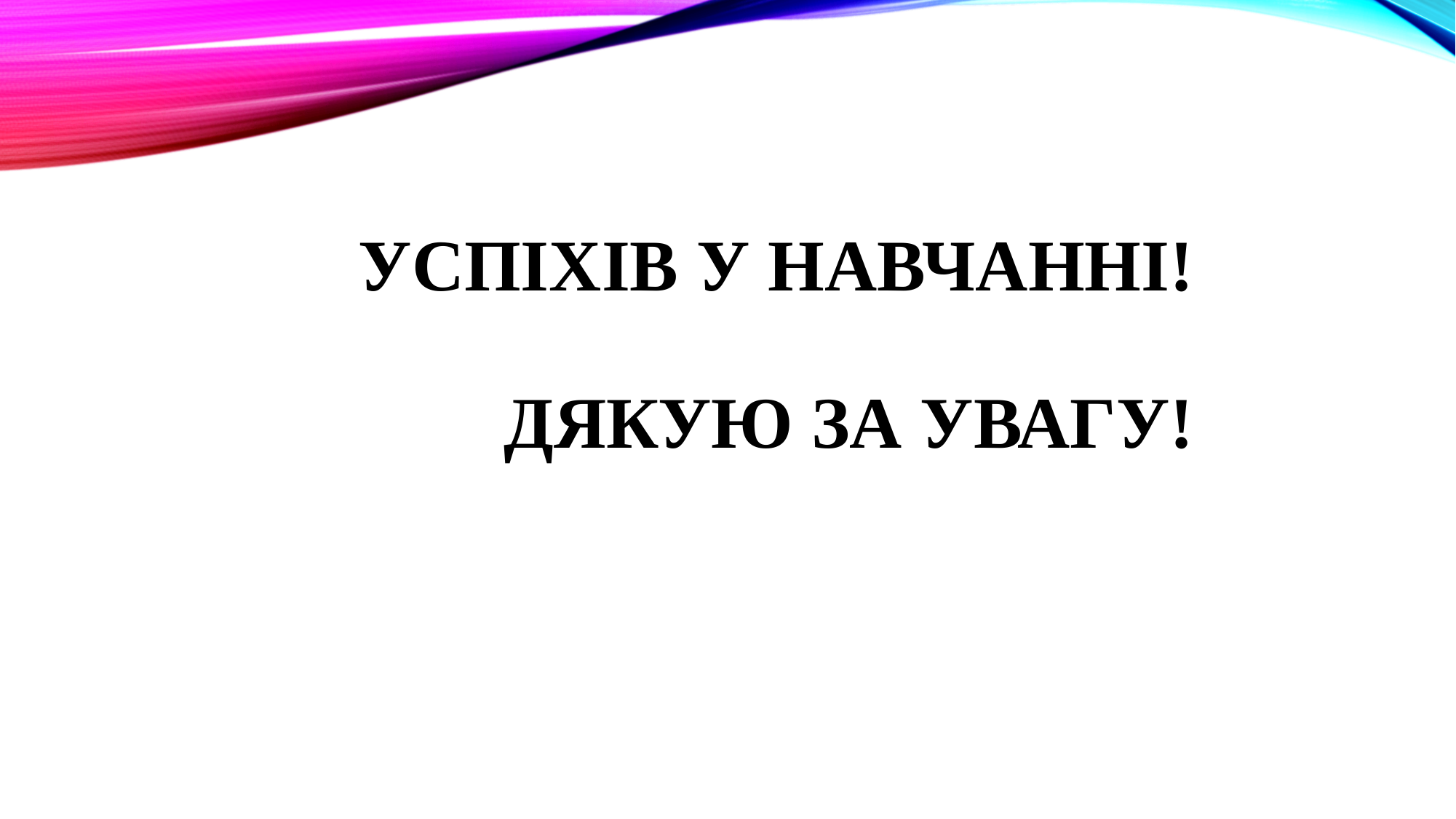

# Успіхів у навчанні! Дякую за увагу!